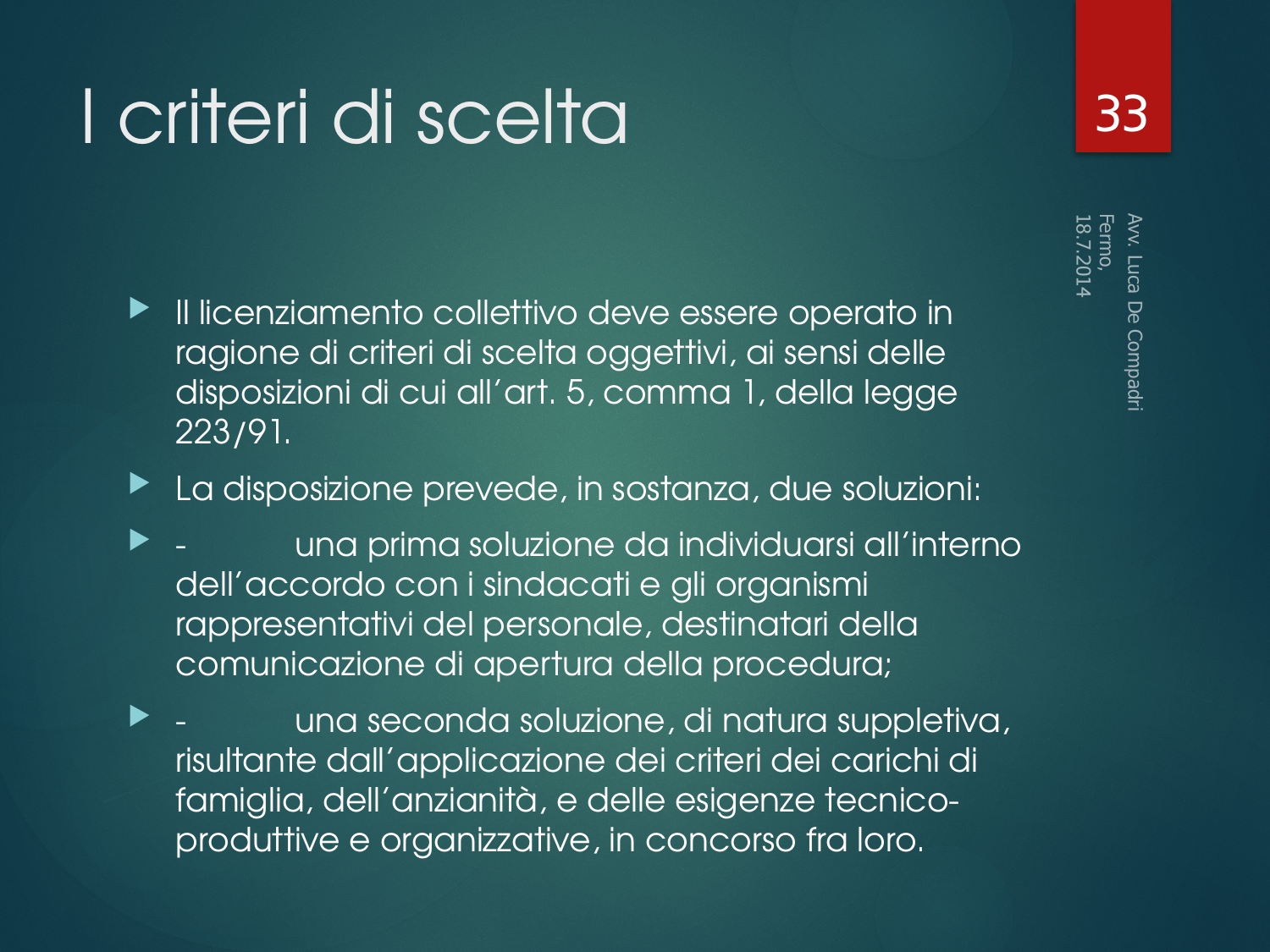

33
# I criteri di scelta
Fermo, 18.7.2014
Il licenziamento collettivo deve essere operato in ragione di criteri di scelta oggettivi, ai sensi delle disposizioni di cui all’art. 5, comma 1, della legge 223/91.
La disposizione prevede, in sostanza, due soluzioni:
-	una prima soluzione da individuarsi all’interno dell’accordo con i sindacati e gli organismi rappresentativi del personale, destinatari della comunicazione di apertura della procedura;
-	una seconda soluzione, di natura suppletiva, risultante dall’applicazione dei criteri dei carichi di famiglia, dell’anzianità, e delle esigenze tecnico-produttive e organizzative, in concorso fra loro.

Avv. Luca De Compadri